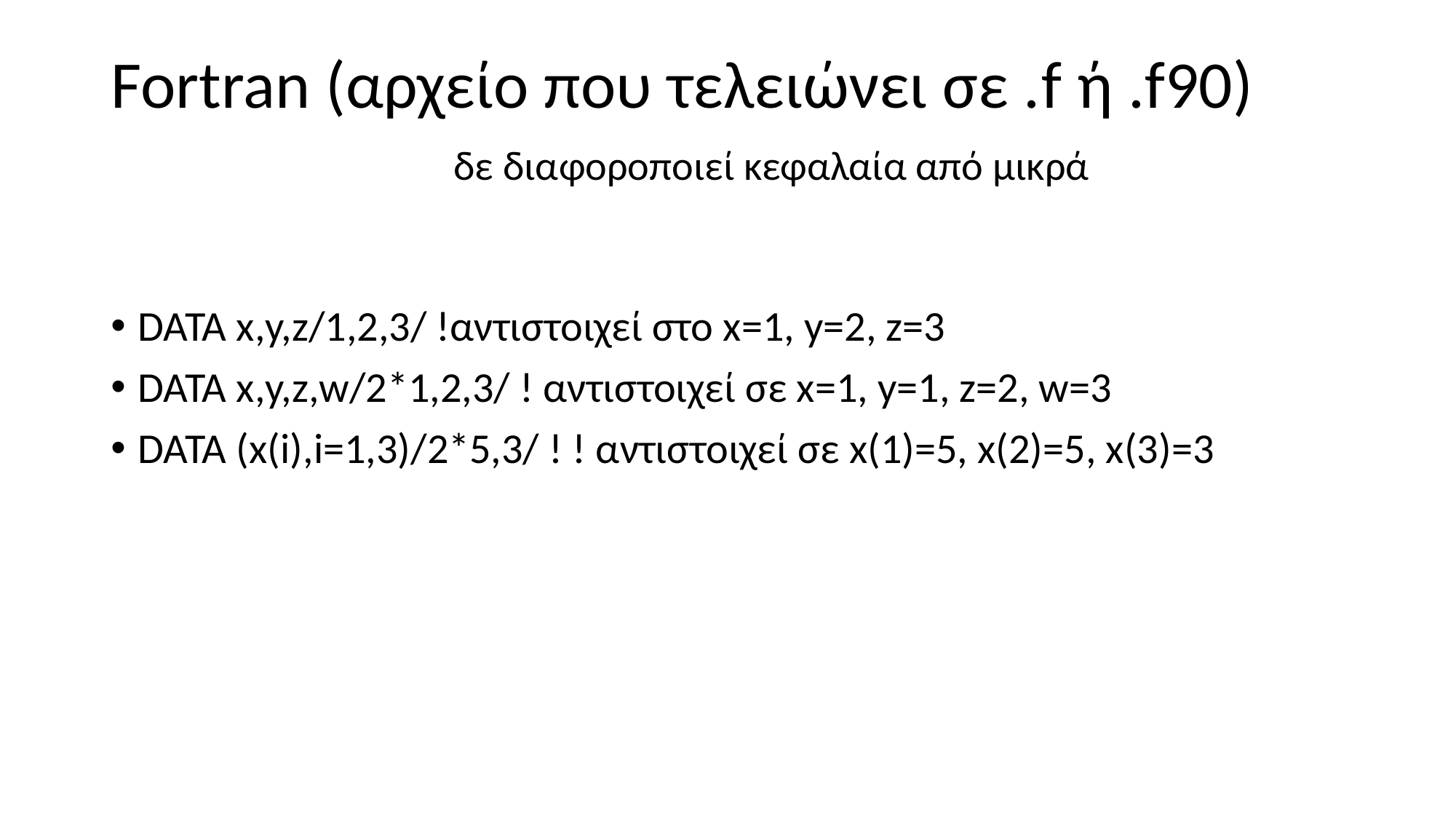

# Fortran (αρχείο που τελειώνει σε .f ή .f90) δε διαφοροποιεί κεφαλαία από μικρά
DATA x,y,z/1,2,3/ !αντιστοιχεί στο x=1, y=2, z=3
DATA x,y,z,w/2*1,2,3/ ! αντιστοιχεί σε x=1, y=1, z=2, w=3
DATA (x(i),i=1,3)/2*5,3/ ! ! αντιστοιχεί σε x(1)=5, x(2)=5, x(3)=3